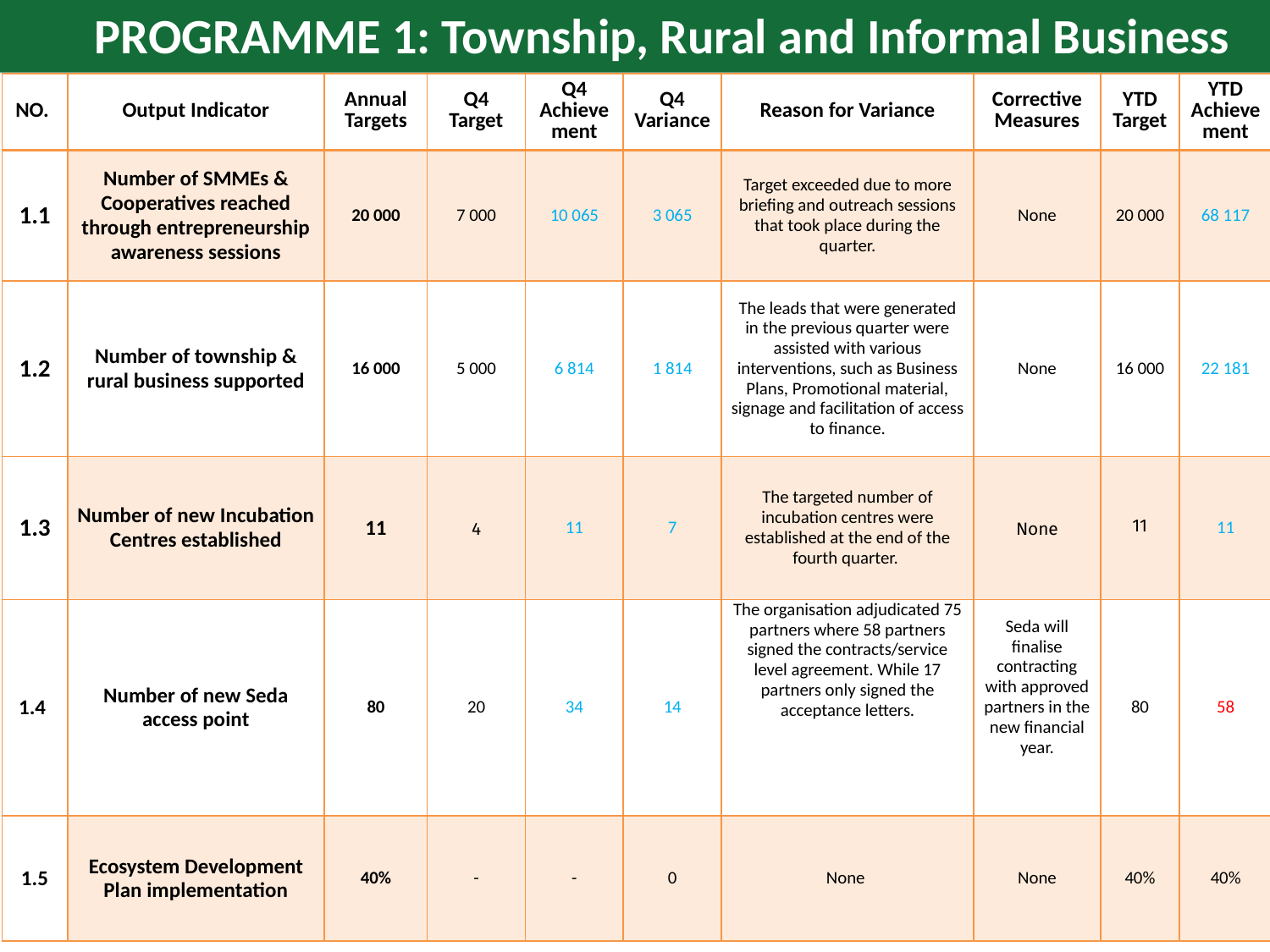

PROGRAMME 1: Township, Rural and Informal Business
| NO. | Output Indicator | Annual Targets | Q4 Target | Q4 Achievement | Q4 Variance | Reason for Variance | Corrective Measures | YTD Target | YTD Achieve ment |
| --- | --- | --- | --- | --- | --- | --- | --- | --- | --- |
| 1.1 | Number of SMMEs & Cooperatives reached through entrepreneurship awareness sessions | 20 000 | 7 000 | 10 065 | 3 065 | Target exceeded due to more briefing and outreach sessions that took place during the quarter. | None | 20 000 | 68 117 |
| 1.2 | Number of township & rural business supported | 16 000 | 5 000 | 6 814 | 1 814 | The leads that were generated in the previous quarter were assisted with various interventions, such as Business Plans, Promotional material, signage and facilitation of access to finance. | None | 16 000 | 22 181 |
| 1.3 | Number of new Incubation Centres established | 11 | 4 | 11 | 7 | The targeted number of incubation centres were established at the end of the fourth quarter. | None | 11 | 11 |
| 1.4 | Number of new Seda access point | 80 | 20 | 34 | 14 | The organisation adjudicated 75 partners where 58 partners signed the contracts/service level agreement. While 17 partners only signed the acceptance letters. | Seda will finalise contracting with approved partners in the new financial year. | 80 | 58 |
| 1.5 | Ecosystem Development Plan implementation | 40% | - | - | 0 | None | None | 40% | 40% |